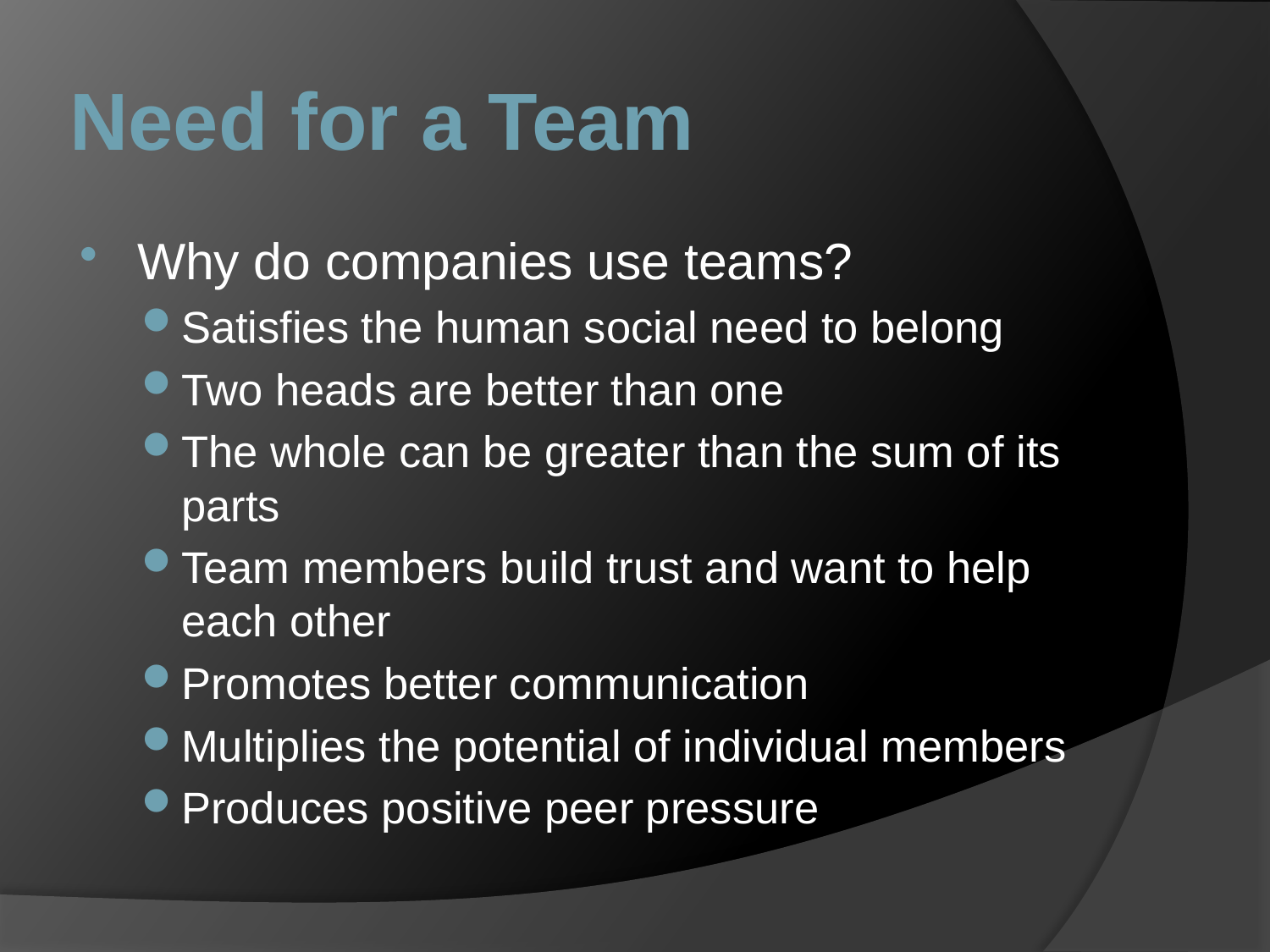

# Need for a Team
Why do companies use teams?
Satisfies the human social need to belong
Two heads are better than one
The whole can be greater than the sum of its parts
Team members build trust and want to help each other
Promotes better communication
Multiplies the potential of individual members
Produces positive peer pressure